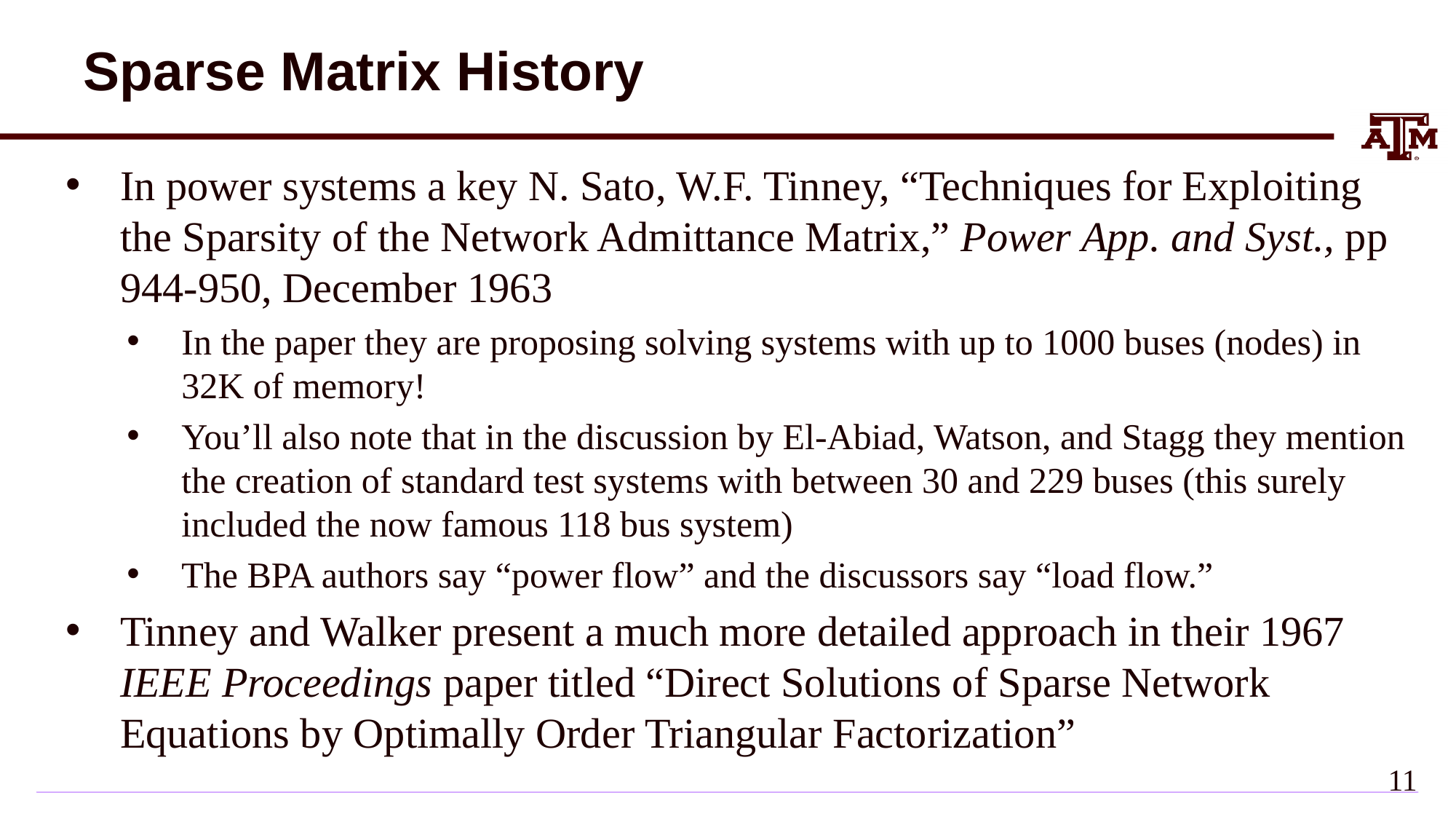

# Sparse Matrix History
In power systems a key N. Sato, W.F. Tinney, “Techniques for Exploiting the Sparsity of the Network Admittance Matrix,” Power App. and Syst., pp 944-950, December 1963
In the paper they are proposing solving systems with up to 1000 buses (nodes) in 32K of memory!
You’ll also note that in the discussion by El-Abiad, Watson, and Stagg they mention the creation of standard test systems with between 30 and 229 buses (this surely included the now famous 118 bus system)
The BPA authors say “power flow” and the discussors say “load flow.”
Tinney and Walker present a much more detailed approach in their 1967 IEEE Proceedings paper titled “Direct Solutions of Sparse Network Equations by Optimally Order Triangular Factorization”

11